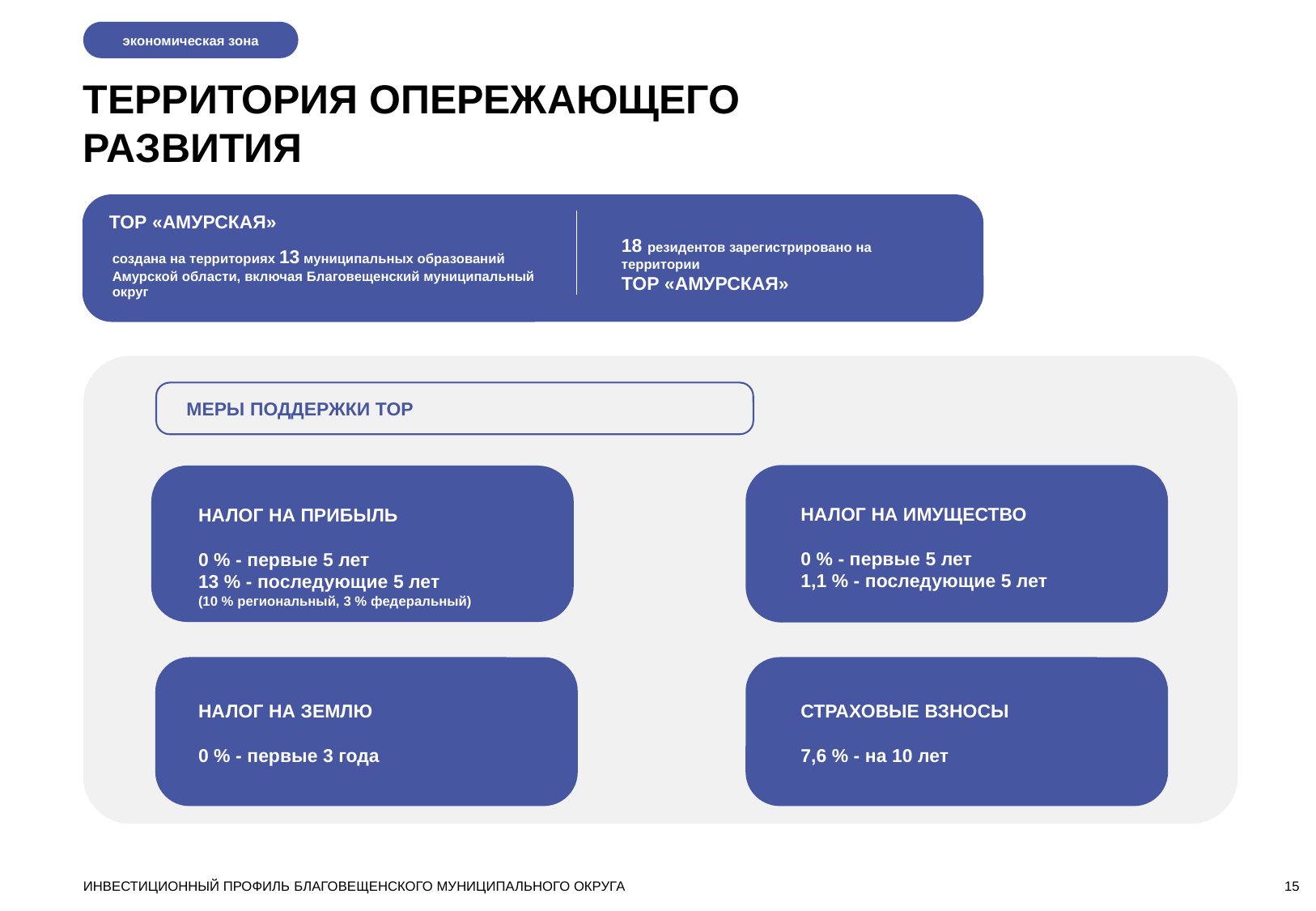

экономическая зона
ТЕРРИТОРИЯ ОПЕРЕЖАЮЩЕГО РАЗВИТИЯ

ТОР «АМУРСКАЯ»
18 резидентов зарегистрировано на территории
ТОР «АМУРСКАЯ»
создана на территориях 13 муниципальных образований Амурской области, включая Благовещенский муниципальный округ

     МЕРЫ ПОДДЕРЖКИ ТОР

НАЛОГ НА ИМУЩЕСТВО

0 % - первые 5 лет
1,1 % - последующие 5 лет

НАЛОГ НА ПРИБЫЛЬ

0 % - первые 5 лет
13 % - последующие 5 лет
(10 % региональный, 3 % федеральный)

НАЛОГ НА ЗЕМЛЮ

0 % - первые 3 года

СТРАХОВЫЕ ВЗНОСЫ

7,6 % - на 10 лет

ИНВЕСТИЦИОННЫЙ ПРОФИЛЬ БЛАГОВЕЩЕНСКОГО МУНИЦИПАЛЬНОГО ОКРУГА
15